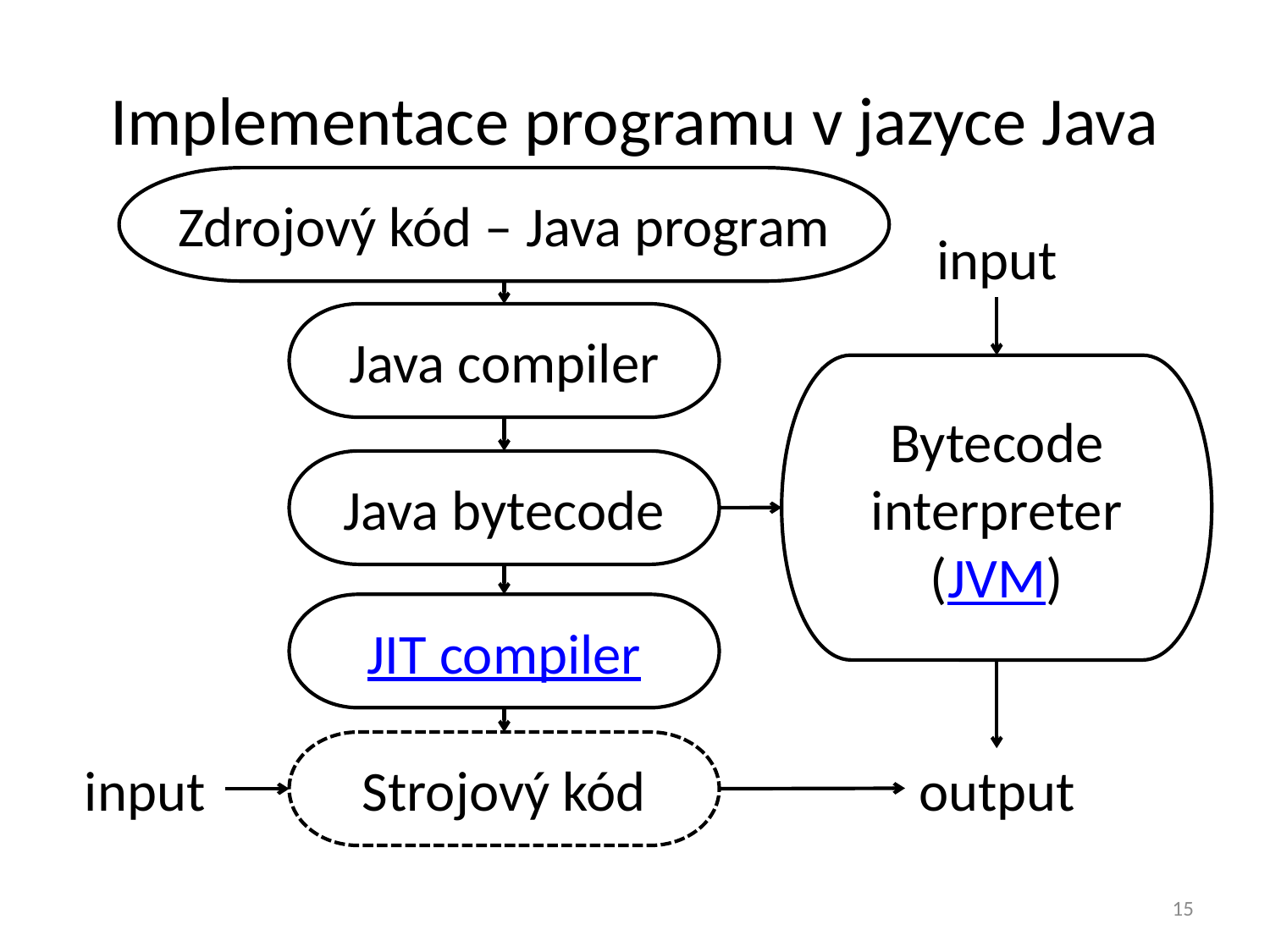

# Implementace programu v jazyce Java
Zdrojový kód – Java program
input

Java compiler
Bytecode interpreter
(JVM)
Java bytecode
JIT compiler
Strojový kód
output
input
15